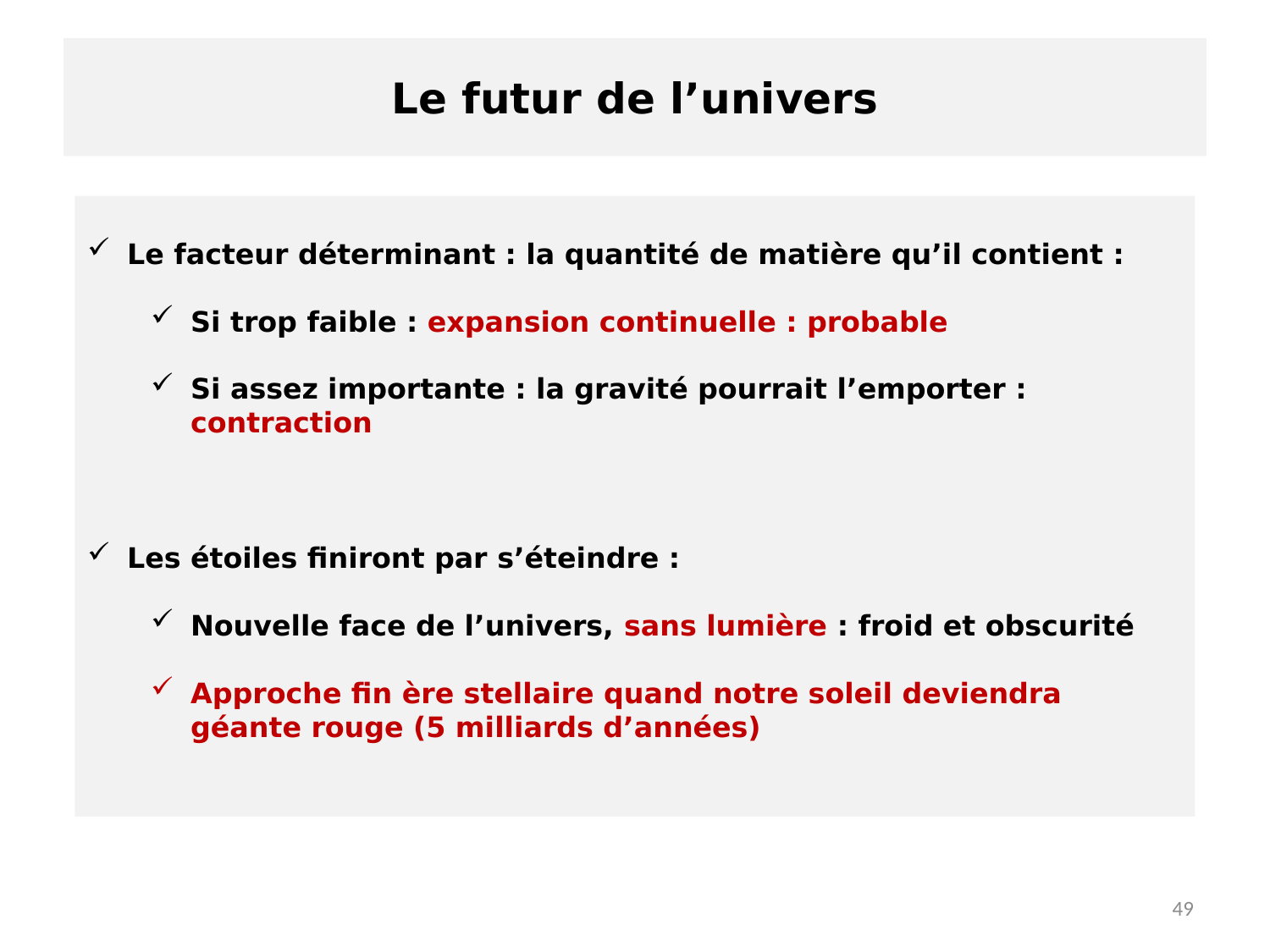

# Le futur de l’univers

Le facteur déterminant : la quantité de matière qu’il contient :
Si trop faible : expansion continuelle : probable
Si assez importante : la gravité pourrait l’emporter : contraction

Les étoiles finiront par s’éteindre :
Nouvelle face de l’univers, sans lumière : froid et obscurité
Approche fin ère stellaire quand notre soleil deviendra géante rouge (5 milliards d’années)

49